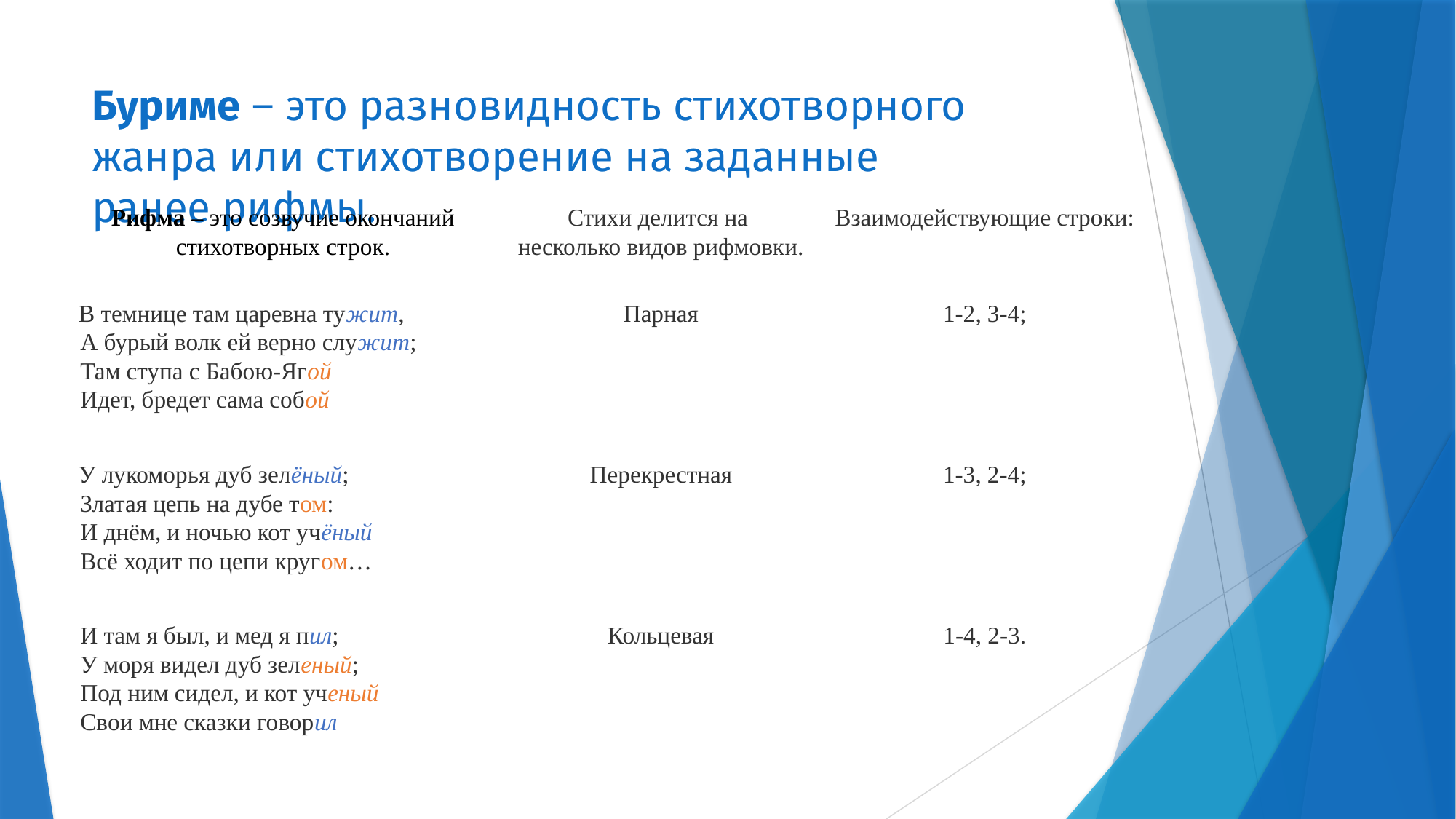

# Буриме – это разновидность стихотворного жанра или стихотворение на заданные ранее рифмы.
| Рифма – это созвучие окончаний стихотворных строк. | Стихи делится на несколько видов рифмовки. | Взаимодействующие строки: |
| --- | --- | --- |
| В темнице там царевна тужит, А бурый волк ей верно служит; Там ступа с Бабою-Ягой Идет, бредет сама собой | Парная | 1-2, 3-4; |
| У лукоморья дуб зелёный; Златая цепь на дубе том: И днём, и ночью кот учёный Всё ходит по цепи кругом… | Перекрестная | 1-3, 2-4; |
| И там я был, и мед я пил; У моря видел дуб зеленый; Под ним сидел, и кот ученый Свои мне сказки говорил | Кольцевая | 1-4, 2-3. |